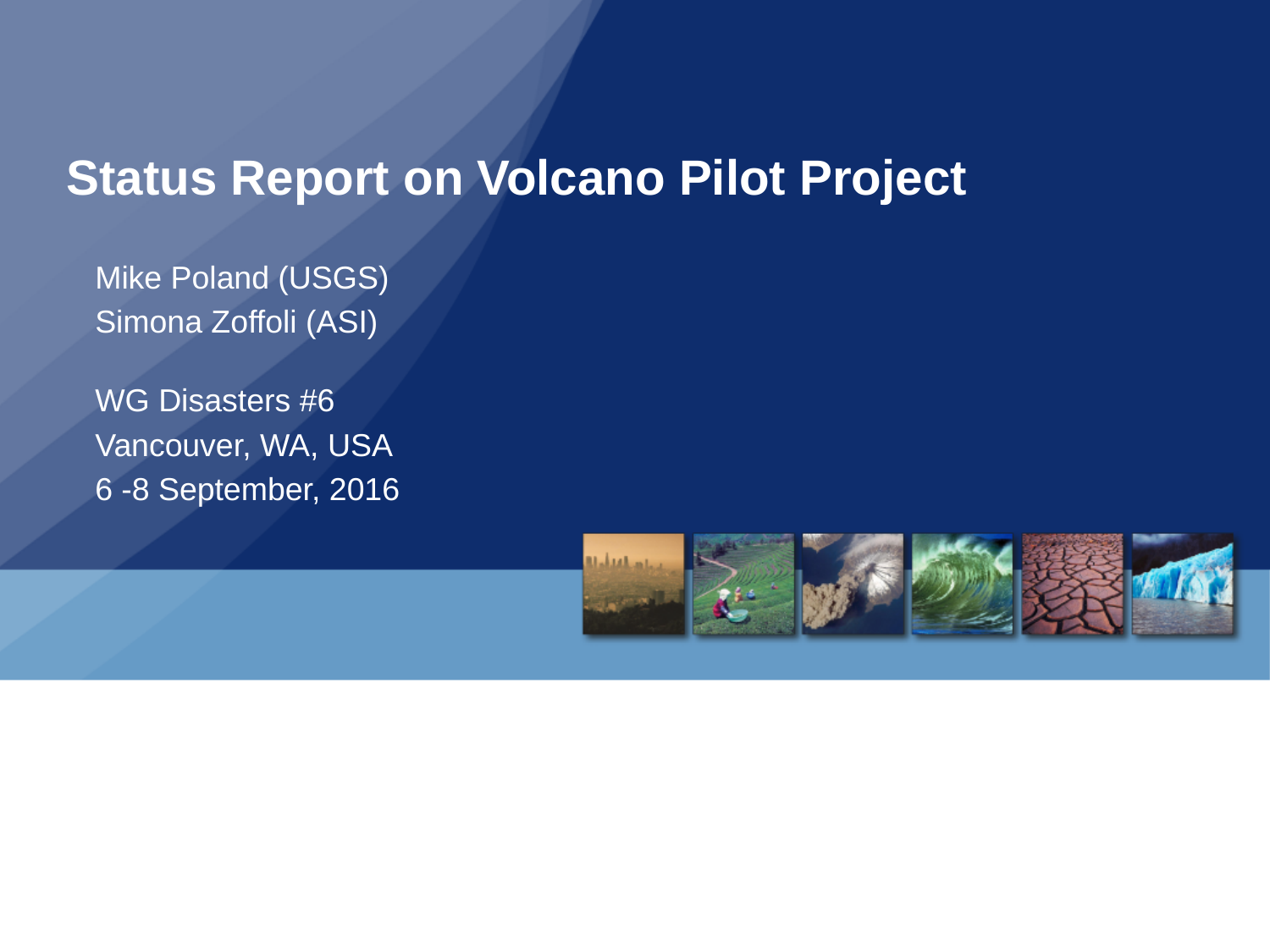

# Status Report on Volcano Pilot Project
Mike Poland (USGS)
Simona Zoffoli (ASI)

WG Disasters #6
Vancouver, WA, USA
6 -8 September, 2016